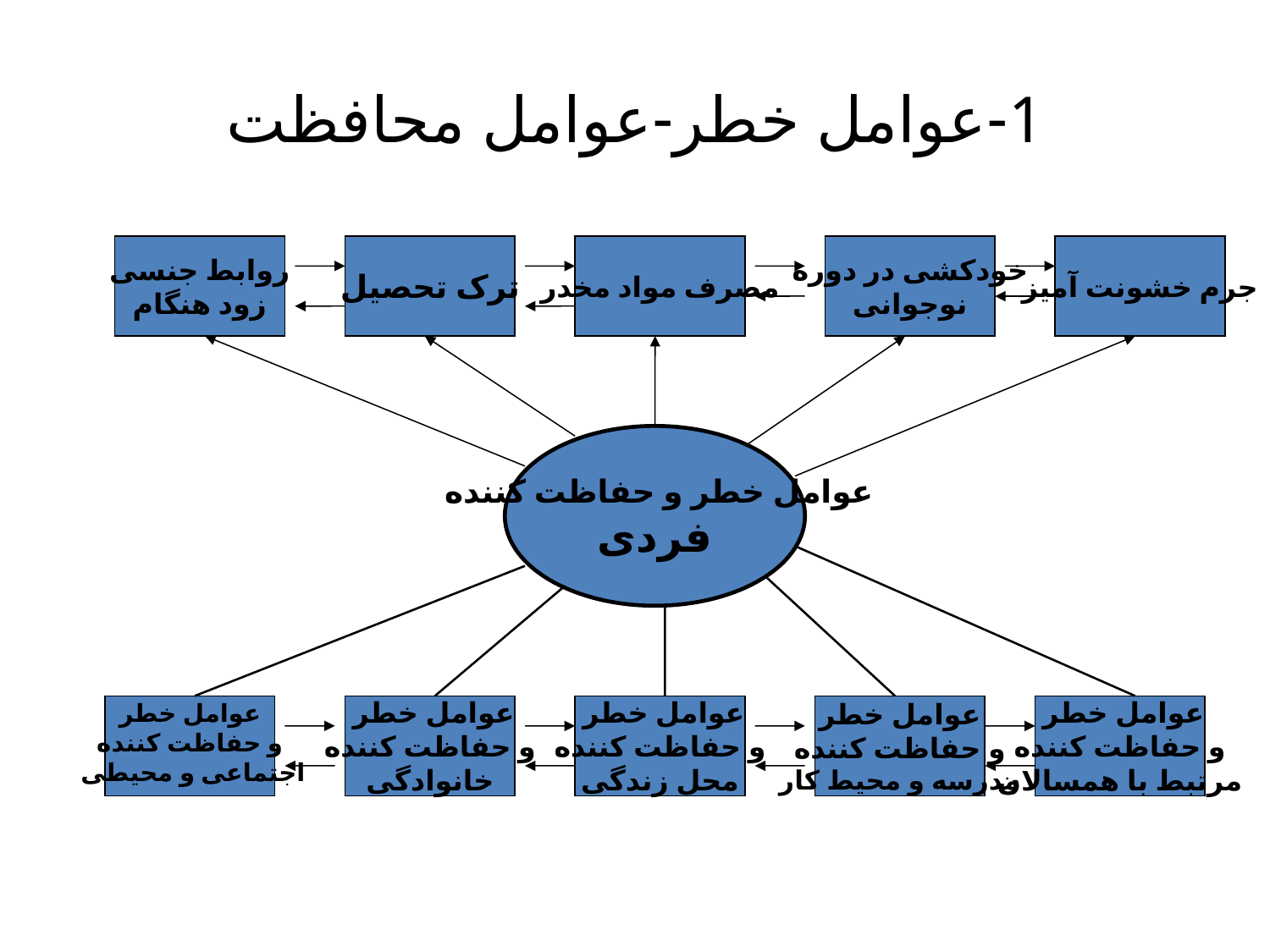

# 1-عوامل خطر-عوامل محافظت
روابط جنسی
 زود هنگام
ترک تحصیل
مصرف مواد مخدر
خودکشی در دوره
نوجوانی
جرم خشونت آمیز

عوامل خطر و حفاظت کننده
فردی

عوامل خطر
و حفاظت کننده
اجتماعی و محیطی

عوامل خطر
و حفاظت کننده
خانوادگی
عوامل خطر
و حفاظت کننده
محل زندگی
عوامل خطر
و حفاظت کننده
مدرسه و محیط کار
عوامل خطر
و حفاظت کننده
مرتبط با همسالان